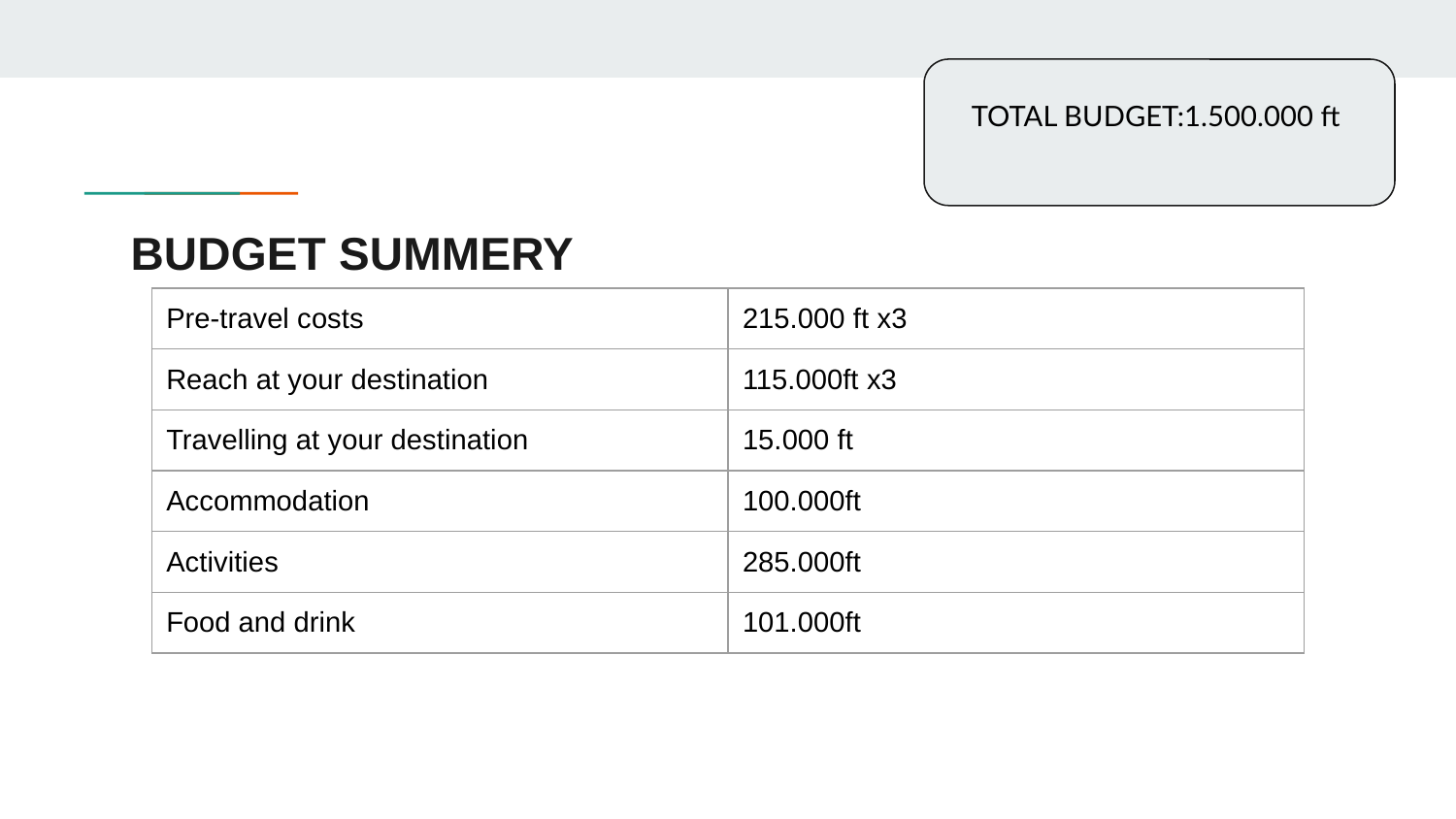

TOTAL BUDGET:1.500.000 ft

# BUDGET SUMMERY
| Pre-travel costs | 215.000 ft x3 |
| --- | --- |
| Reach at your destination | 115.000ft x3 |
| Travelling at your destination | 15.000 ft |
| Accommodation | 100.000ft |
| Activities | 285.000ft |
| Food and drink | 101.000ft |